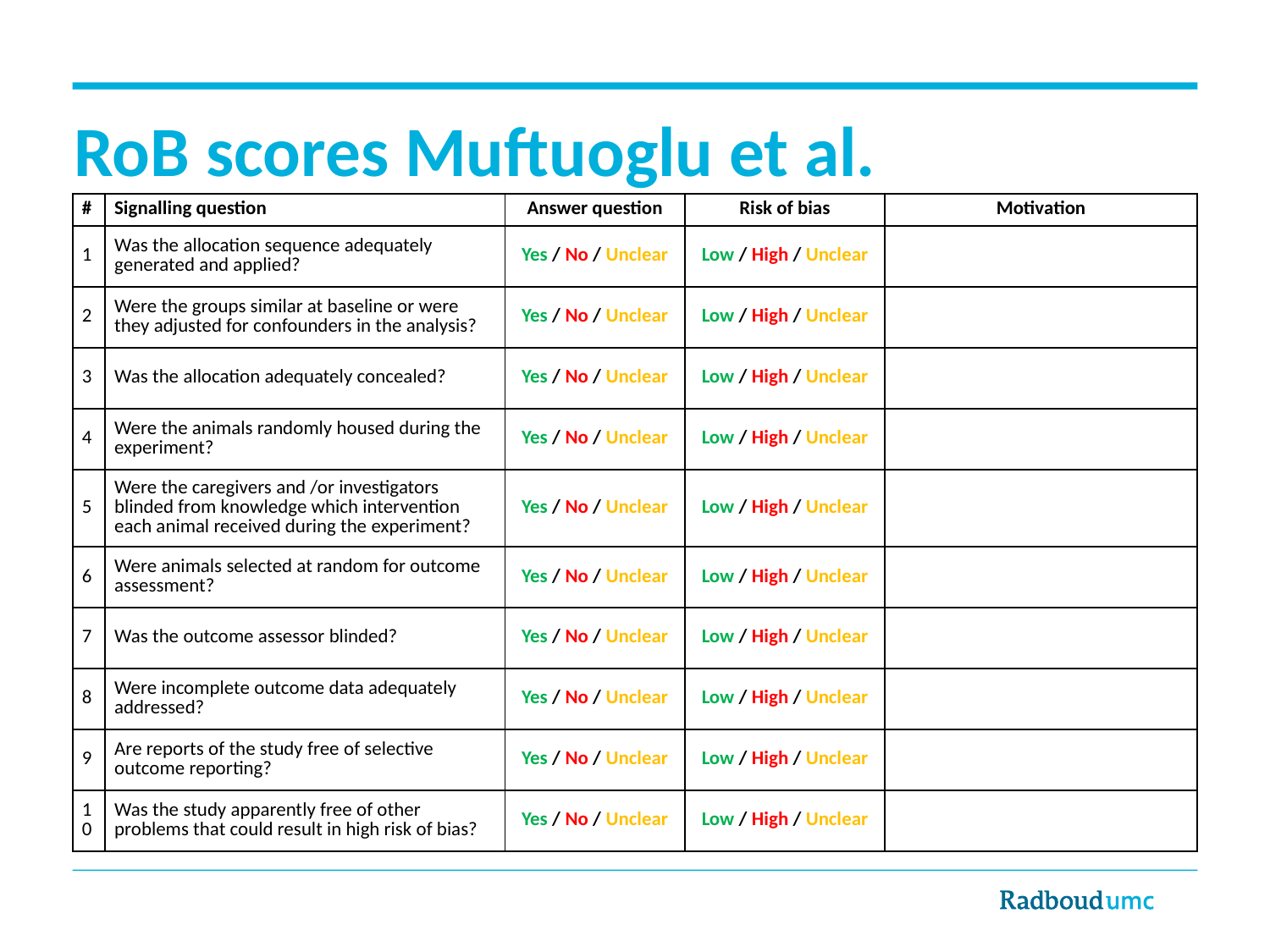

# RoB scores Muftuoglu et al.
| # | Signalling question | Answer question | Risk of bias | Motivation |
| --- | --- | --- | --- | --- |
| 1 | Was the allocation sequence adequately generated and applied? | Yes / No / Unclear | Low / High / Unclear |  |
| 2 | Were the groups similar at baseline or were they adjusted for confounders in the analysis? | Yes / No / Unclear | Low / High / Unclear |  |
| 3 | Was the allocation adequately concealed? | Yes / No / Unclear | Low / High / Unclear |  |
| 4 | Were the animals randomly housed during the experiment? | Yes / No / Unclear | Low / High / Unclear |  |
| 5 | Were the caregivers and /or investigators blinded from knowledge which intervention each animal received during the experiment? | Yes / No / Unclear | Low / High / Unclear |  |
| 6 | Were animals selected at random for outcome assessment? | Yes / No / Unclear | Low / High / Unclear |  |
| 7 | Was the outcome assessor blinded? | Yes / No / Unclear | Low / High / Unclear |  |
| 8 | Were incomplete outcome data adequately addressed? | Yes / No / Unclear | Low / High / Unclear |  |
| 9 | Are reports of the study free of selective outcome reporting? | Yes / No / Unclear | Low / High / Unclear |  |
| 10 | Was the study apparently free of other problems that could result in high risk of bias? | Yes / No / Unclear | Low / High / Unclear |  |